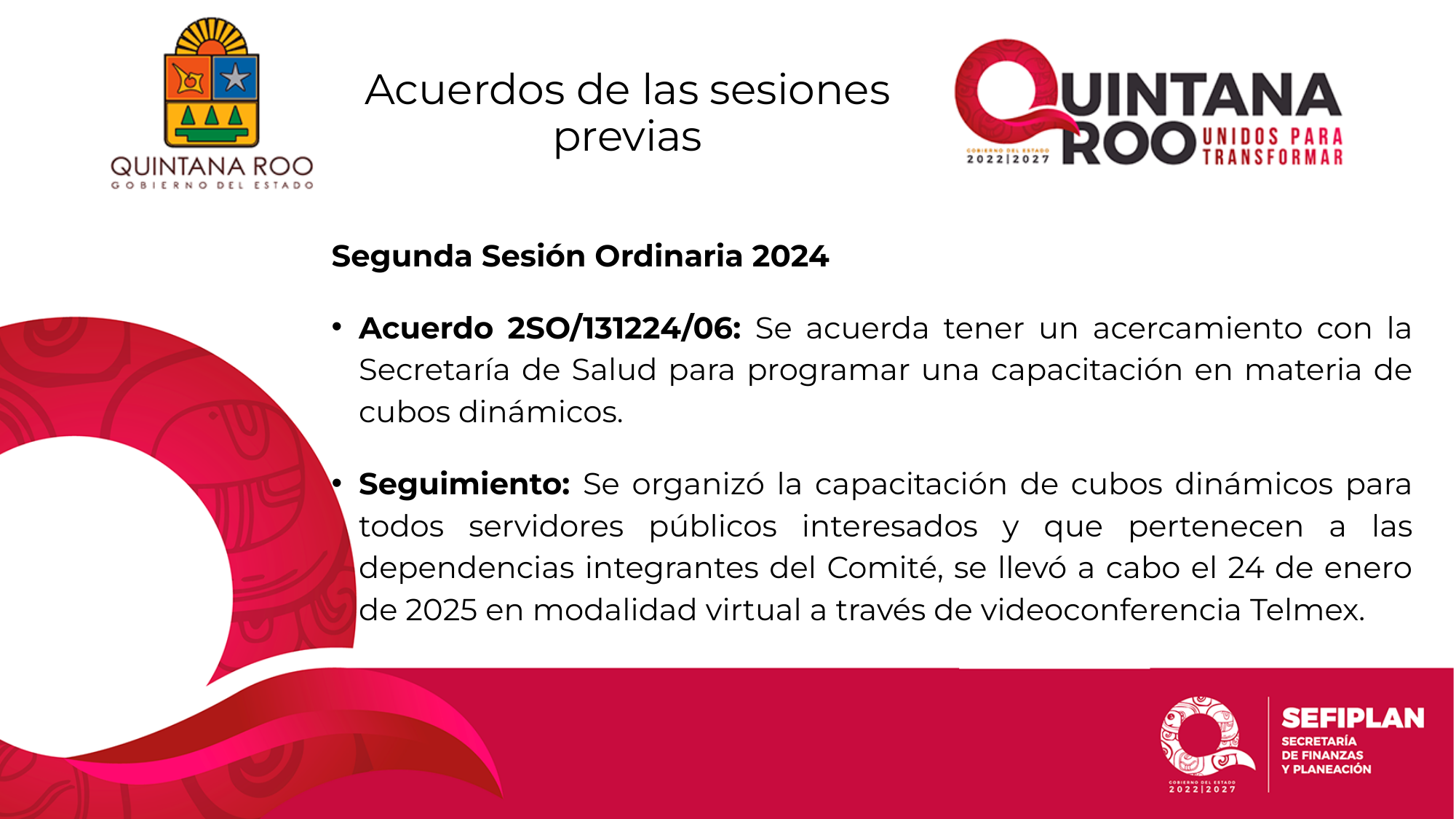

# Acuerdos de las sesiones previas
Segunda Sesión Ordinaria 2024
Acuerdo 2SO/131224/06: Se acuerda tener un acercamiento con la Secretaría de Salud para programar una capacitación en materia de cubos dinámicos.
Seguimiento: Se organizó la capacitación de cubos dinámicos para todos servidores públicos interesados y que pertenecen a las dependencias integrantes del Comité, se llevó a cabo el 24 de enero de 2025 en modalidad virtual a través de videoconferencia Telmex.